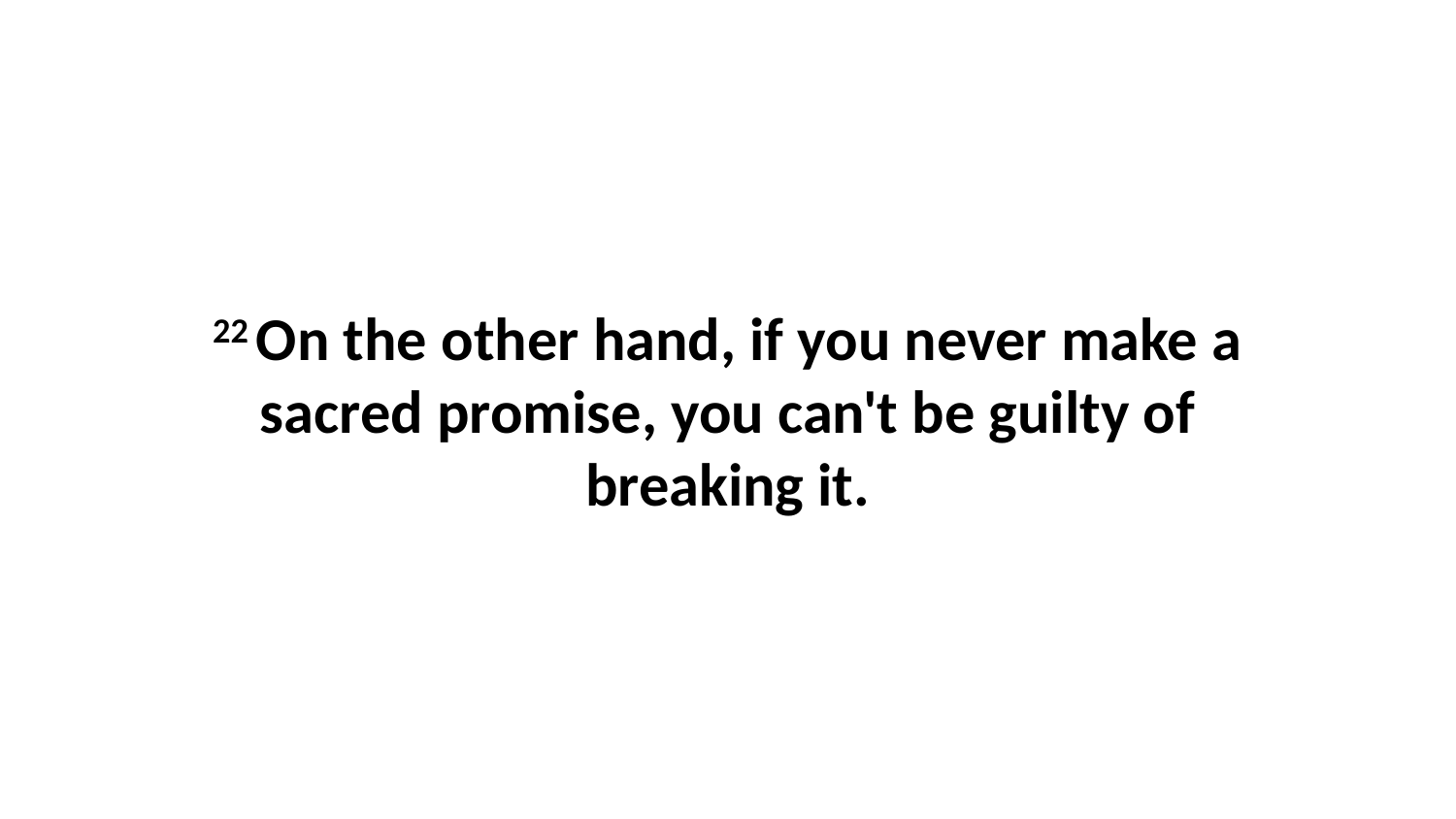

22 On the other hand, if you never make a sacred promise, you can't be guilty of breaking it.